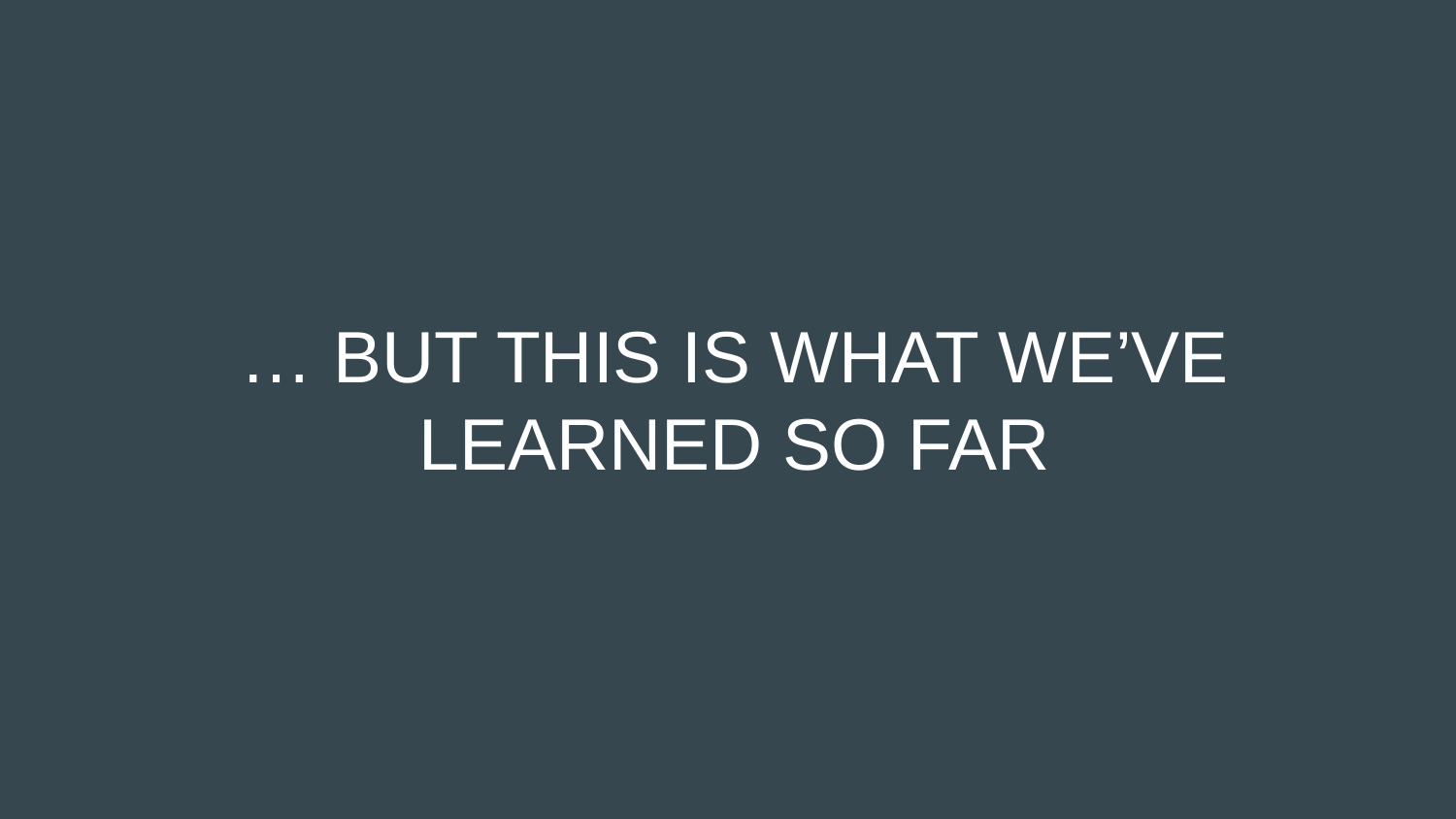

# … BUT THIS IS WHAT WE’VE LEARNED SO FAR